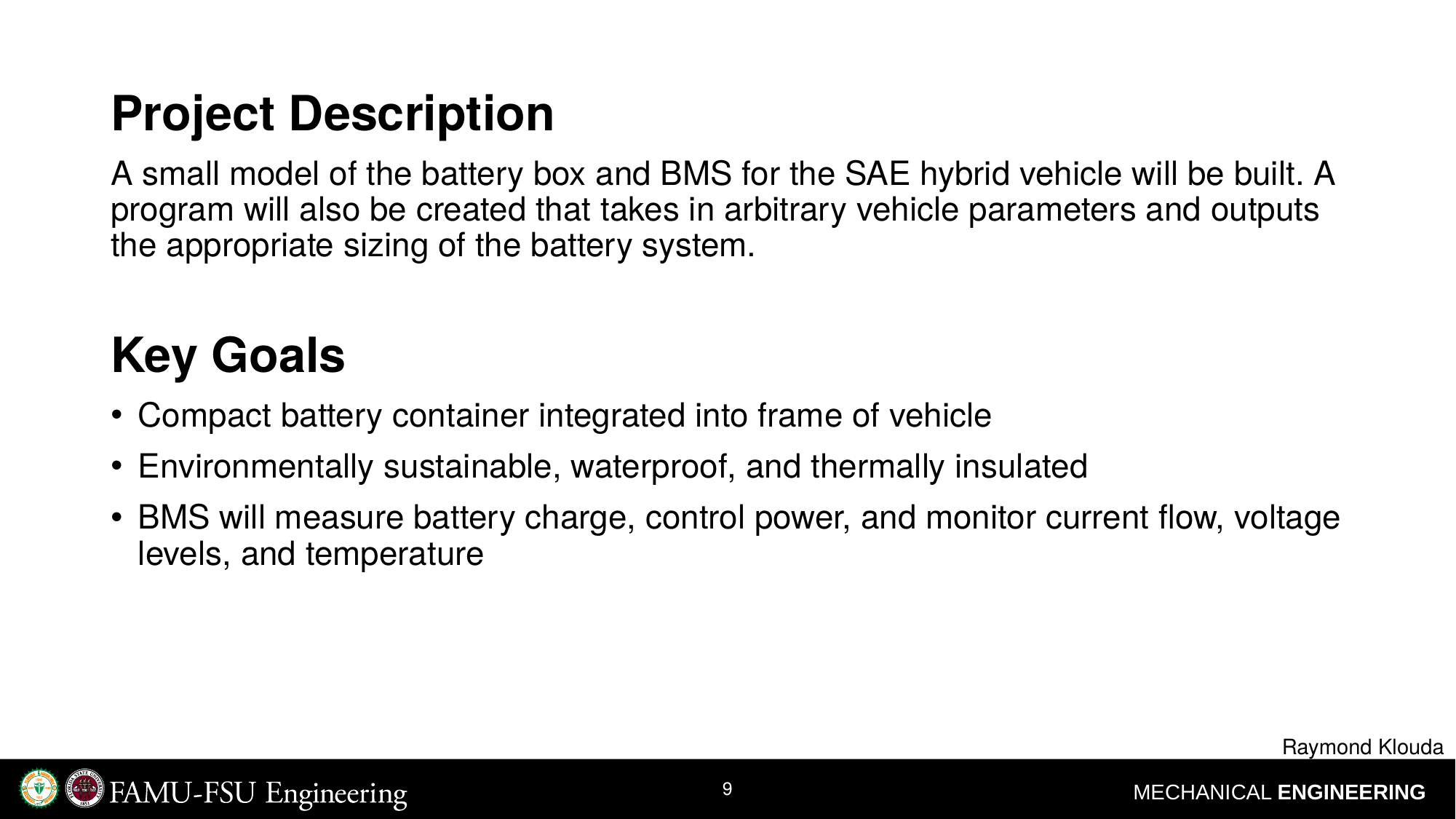

Project Description
A small model of the battery box and BMS for the SAE hybrid vehicle will be built. A program will also be created that takes in arbitrary vehicle parameters and outputs the appropriate sizing of the battery system.

Key Goals
Compact battery container integrated into frame of vehicle
Environmentally sustainable, waterproof, and thermally insulated
BMS will measure battery charge, control power, and monitor current flow, voltage levels, and temperature

Raymond Klouda
9